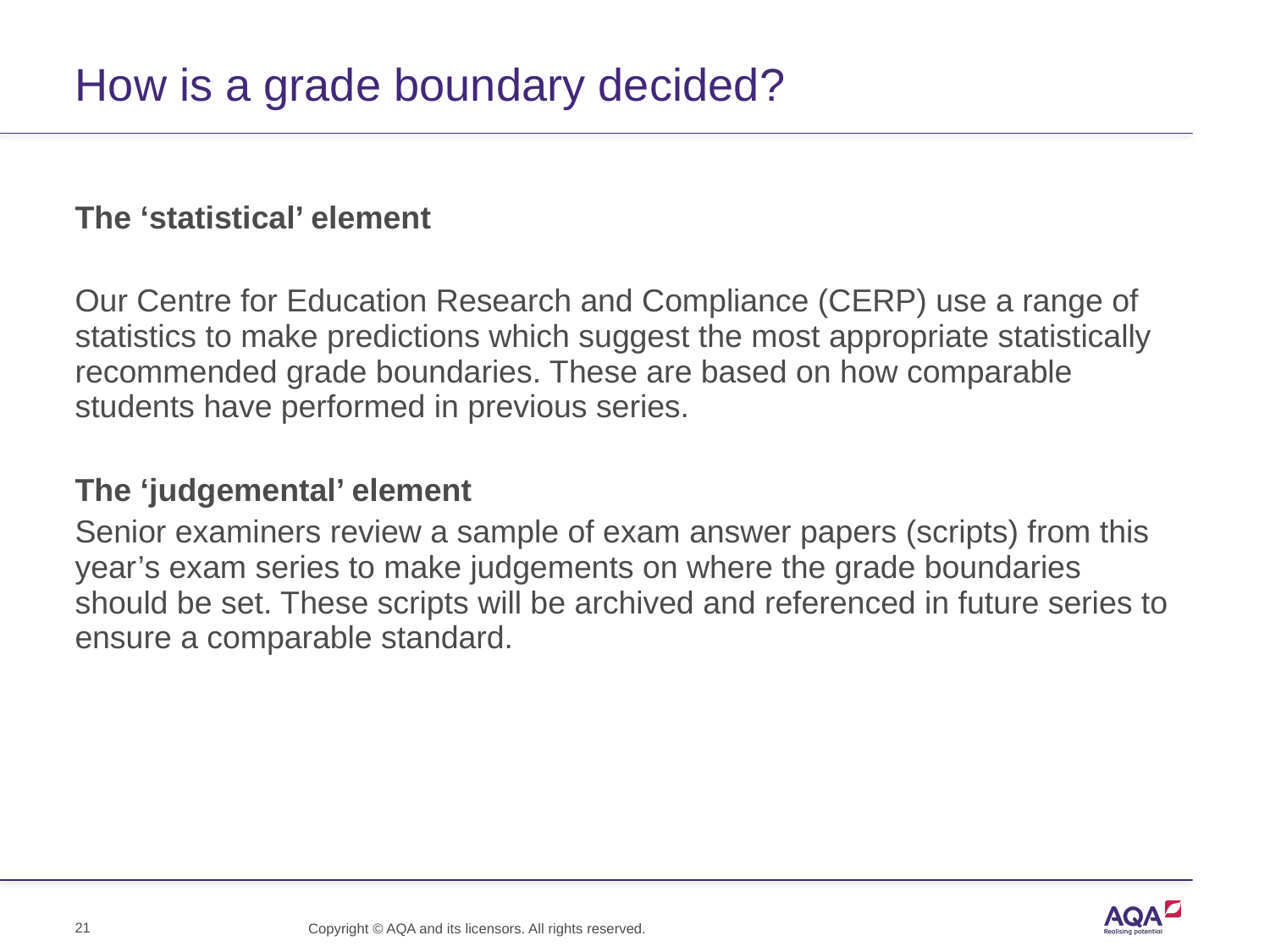

# How is a grade boundary decided?
The ‘statistical’ element

Our Centre for Education Research and Compliance (CERP) use a range of statistics to make predictions which suggest the most appropriate statistically recommended grade boundaries. These are based on how comparable students have performed in previous series.

The ‘judgemental’ element
Senior examiners review a sample of exam answer papers (scripts) from this year’s exam series to make judgements on where the grade boundaries should be set. These scripts will be archived and referenced in future series to ensure a comparable standard.

Copyright © AQA and its licensors. All rights reserved.